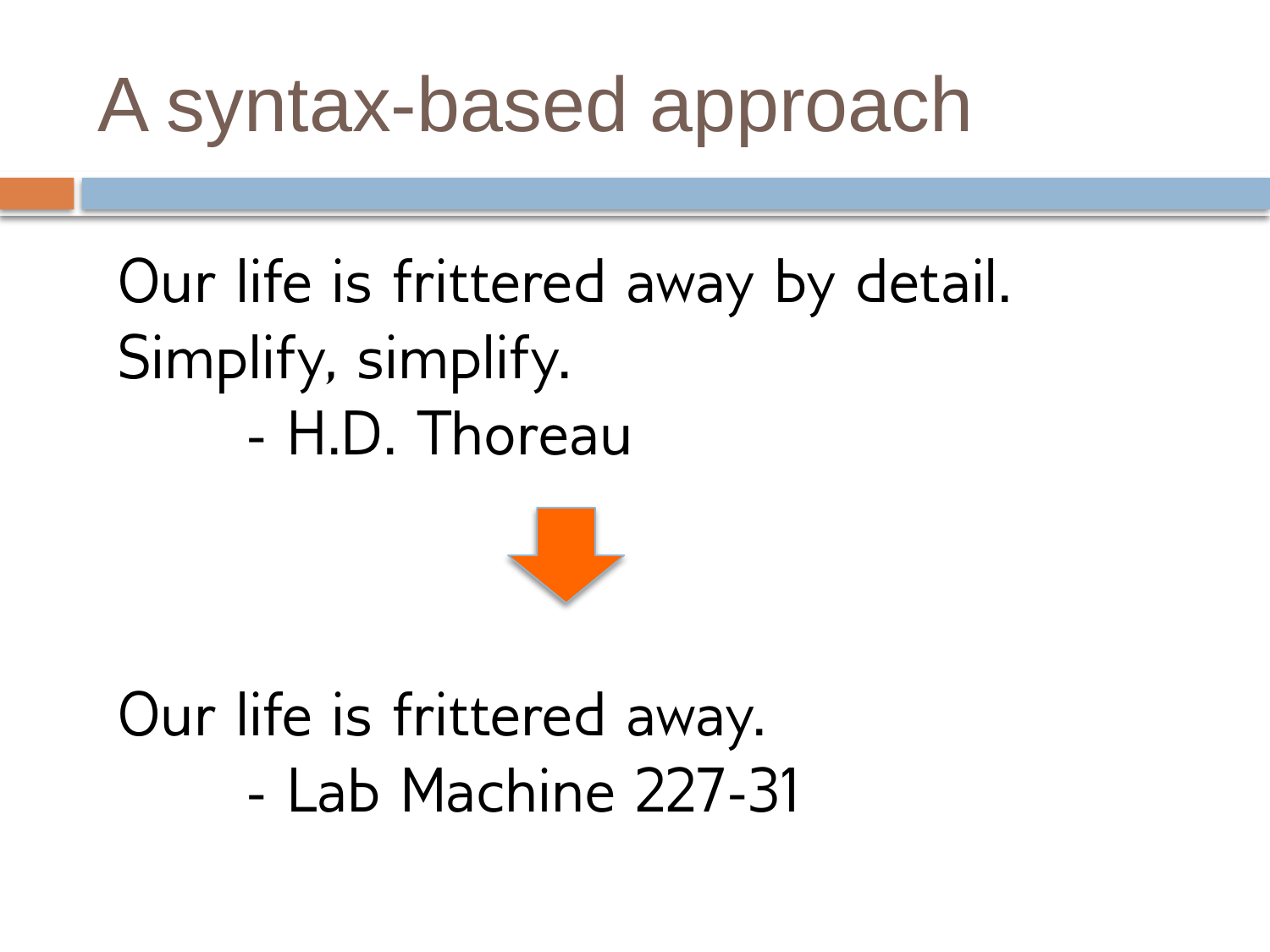

# A syntax-based approach
Our life is frittered away by detail.
Simplify, simplify.
	- H.D. Thoreau

Our life is frittered away.
	- Lab Machine 227-31